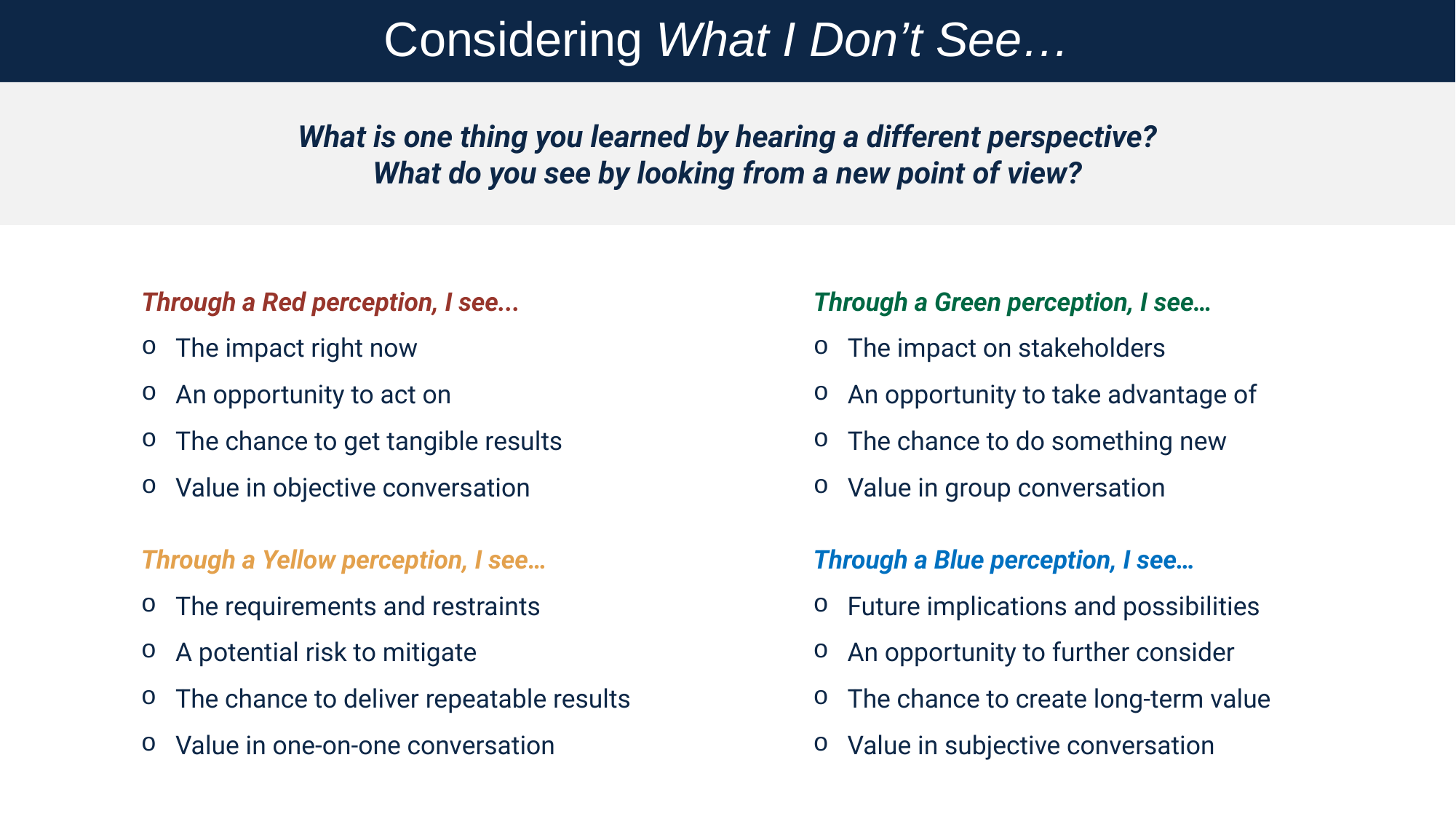

Considering What I Don’t See…

What is one thing you learned by hearing a different perspective?
What do you see by looking from a new point of view?
Through a Red perception, I see...
The impact right now
An opportunity to act on
The chance to get tangible results
Value in objective conversation
Through a Green perception, I see…
The impact on stakeholders
An opportunity to take advantage of
The chance to do something new
Value in group conversation
Through a Yellow perception, I see…
The requirements and restraints
A potential risk to mitigate
The chance to deliver repeatable results
Value in one-on-one conversation
Through a Blue perception, I see…
Future implications and possibilities
An opportunity to further consider
The chance to create long-term value
Value in subjective conversation